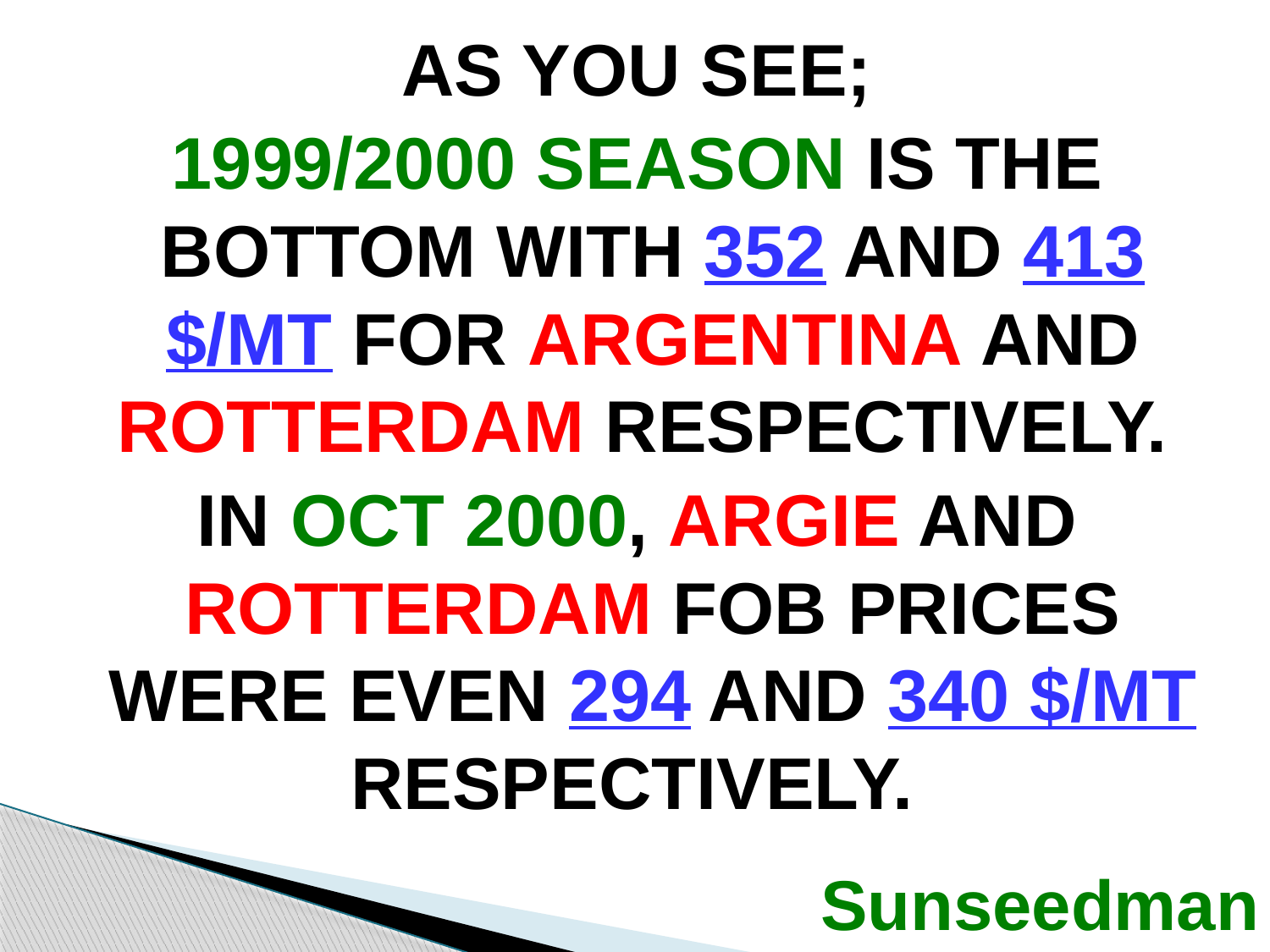

AS YOU SEE;
1999/2000 SEASON IS THE BOTTOM WITH 352 AND 413 $/MT FOR ARGENTINA AND ROTTERDAM RESPECTIVELY.
IN OCT 2000, ARGIE AND ROTTERDAM FOB PRICES WERE EVEN 294 AND 340 $/MT RESPECTIVELY.
Sunseedman